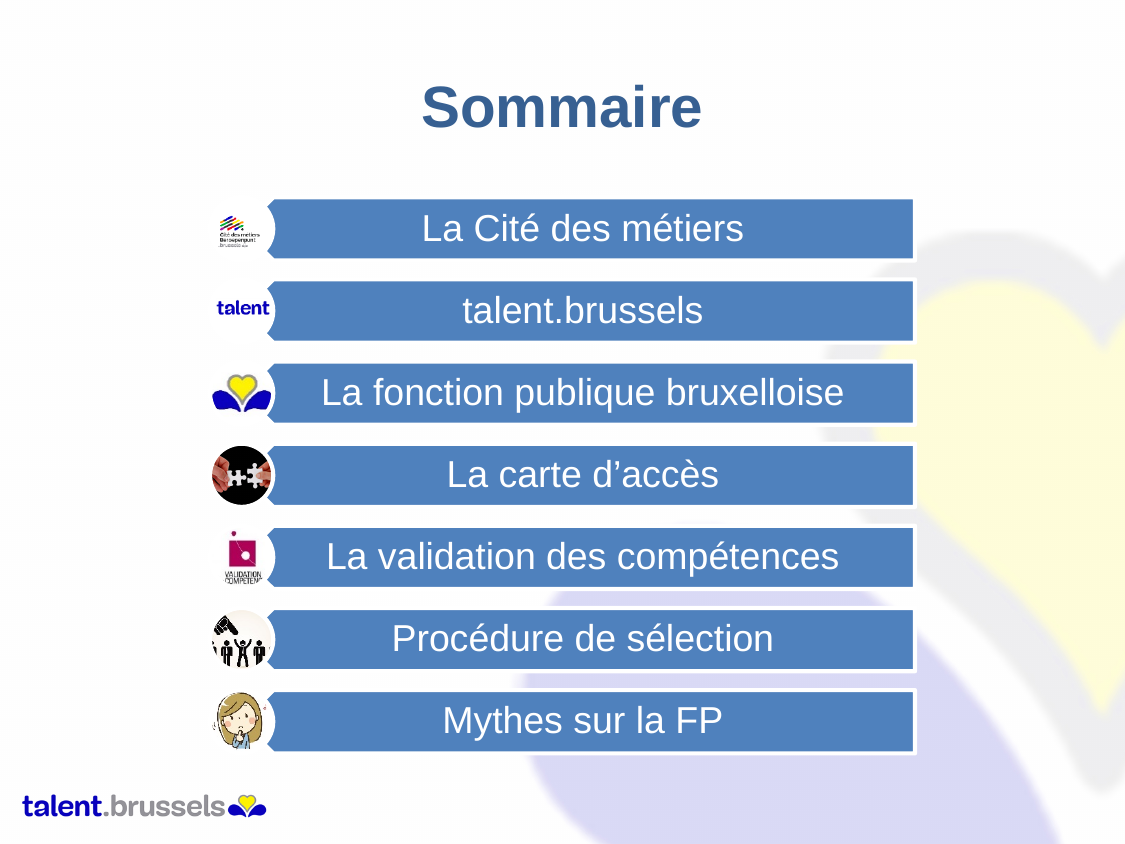

# Sommaire
La Cité des métiers
talent.brussels
La fonction publique bruxelloise
La carte d’accès
La validation des compétences
Procédure de sélection
Mythes sur la FP